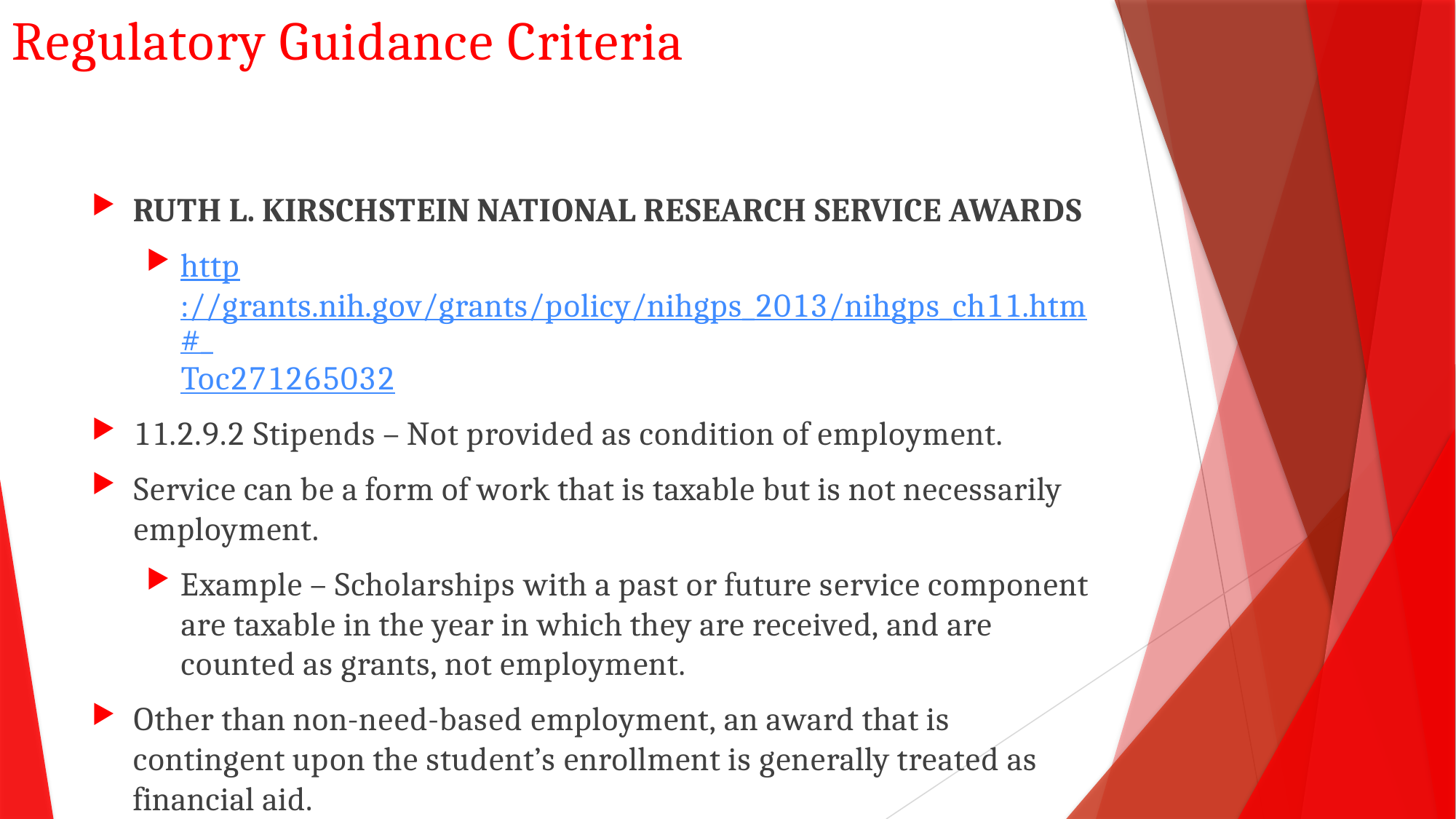

# Regulatory Guidance Criteria

RUTH L. KIRSCHSTEIN NATIONAL RESEARCH SERVICE AWARDS
http://grants.nih.gov/grants/policy/nihgps_2013/nihgps_ch11.htm#_Toc271265032
11.2.9.2 Stipends – Not provided as condition of employment.
Service can be a form of work that is taxable but is not necessarily employment.
Example – Scholarships with a past or future service component are taxable in the year in which they are received, and are counted as grants, not employment.
Other than non-need-based employment, an award that is contingent upon the student’s enrollment is generally treated as financial aid.